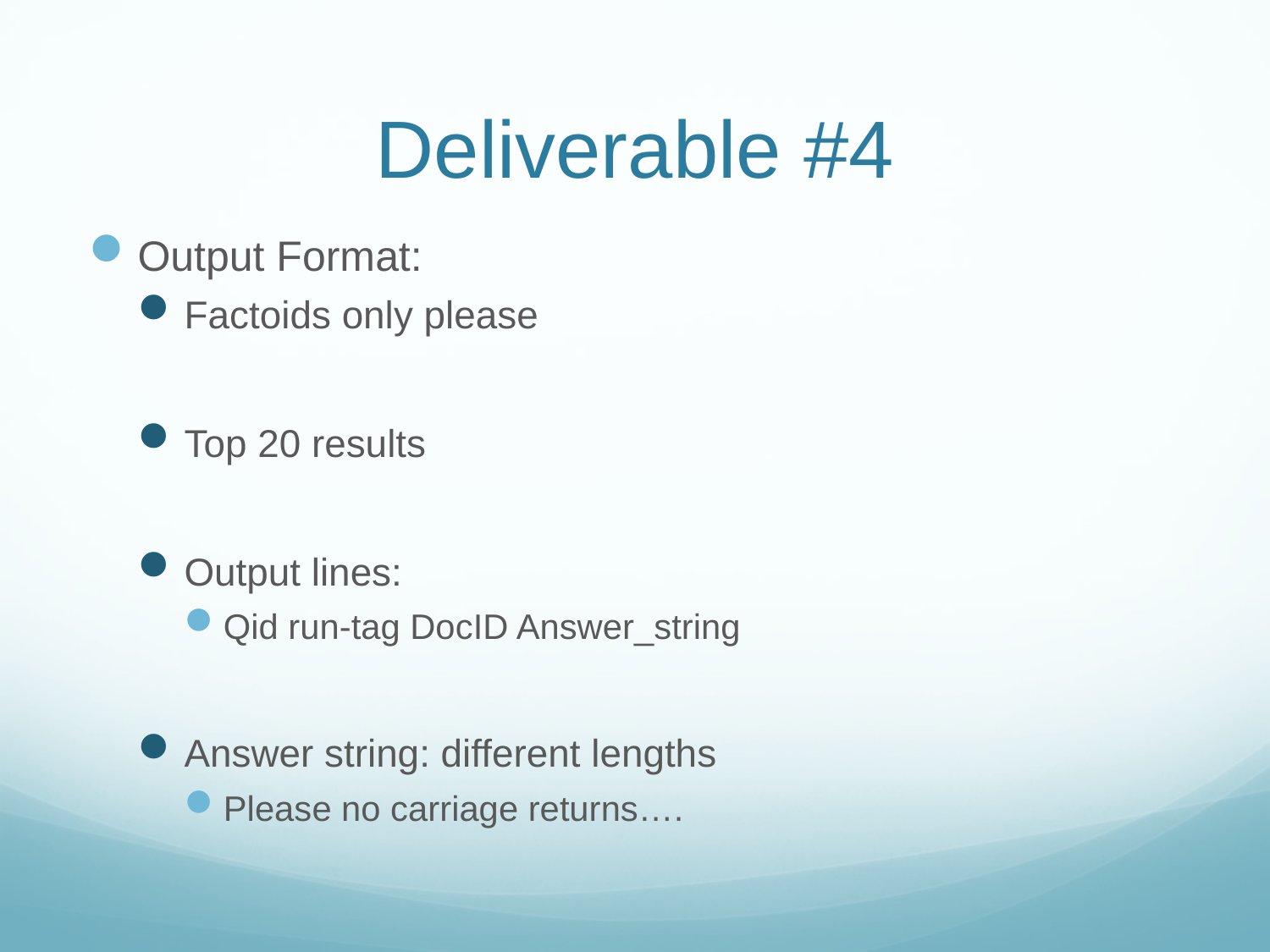

# Deliverable #4
Output Format:
Factoids only please

Top 20 results

Output lines:
Qid run-tag DocID Answer_string

Answer string: different lengths
Please no carriage returns….